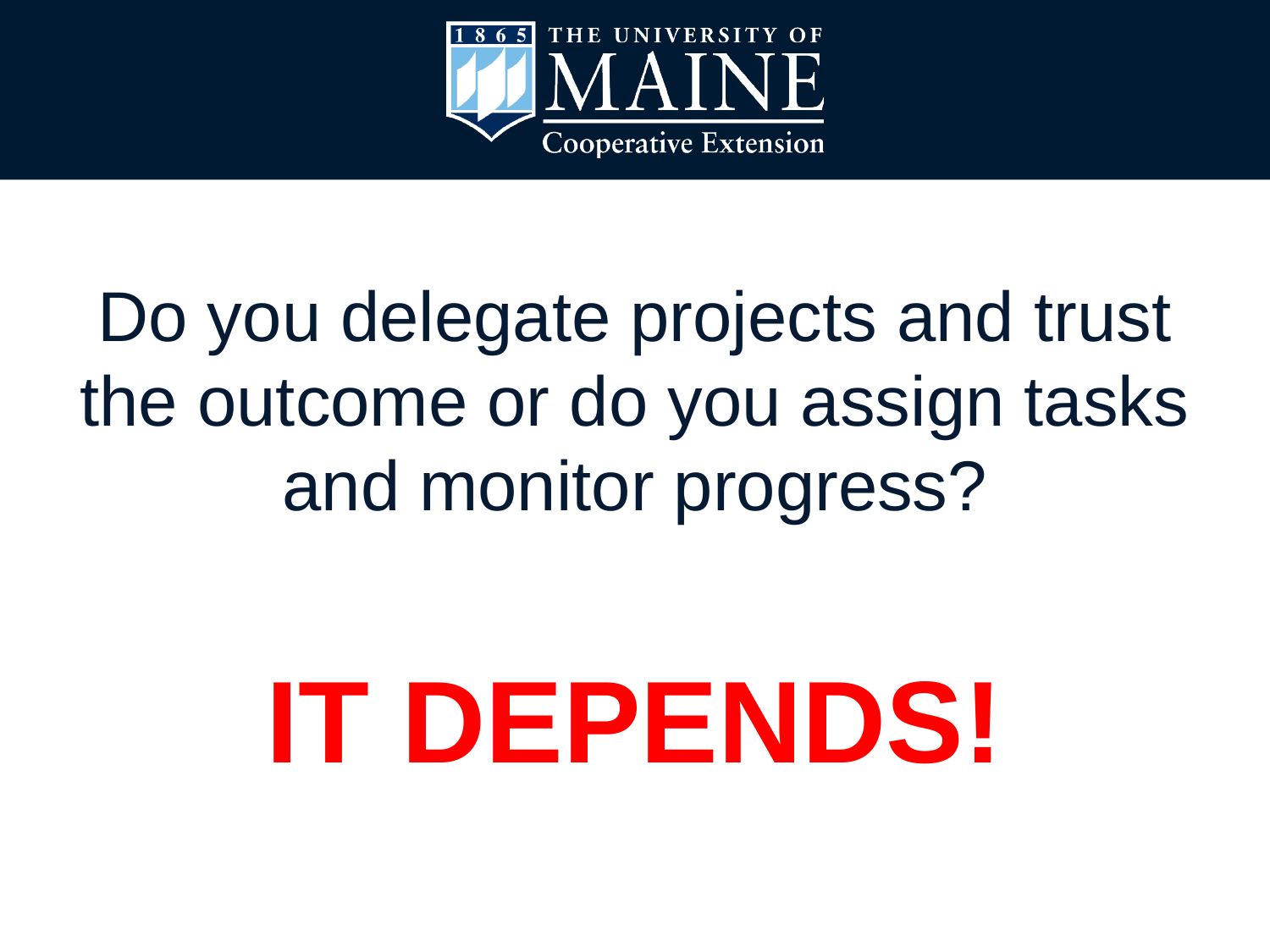

#
Do you delegate projects and trust the outcome or do you assign tasks and monitor progress?

IT DEPENDS!